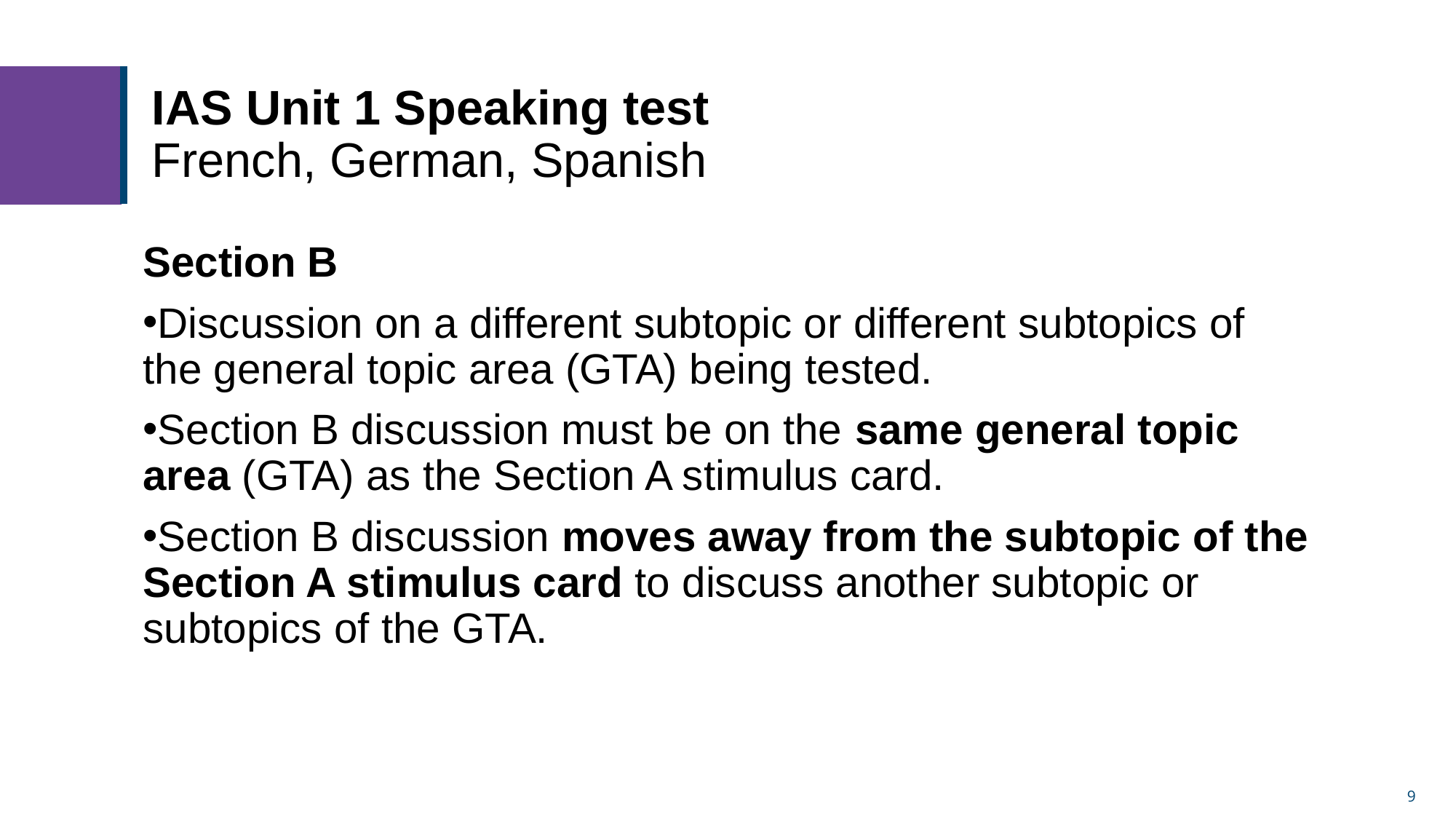

# IAS Unit 1 Speaking test ​ French, German, Spanish
Section B​
Discussion on a different subtopic or different subtopics of the general topic area (GTA) being tested.​
Section B discussion must be on the same general topic area (GTA) as the Section A stimulus card.​
Section B discussion moves away from the subtopic of the Section A stimulus card to discuss another subtopic or subtopics of the GTA.

9